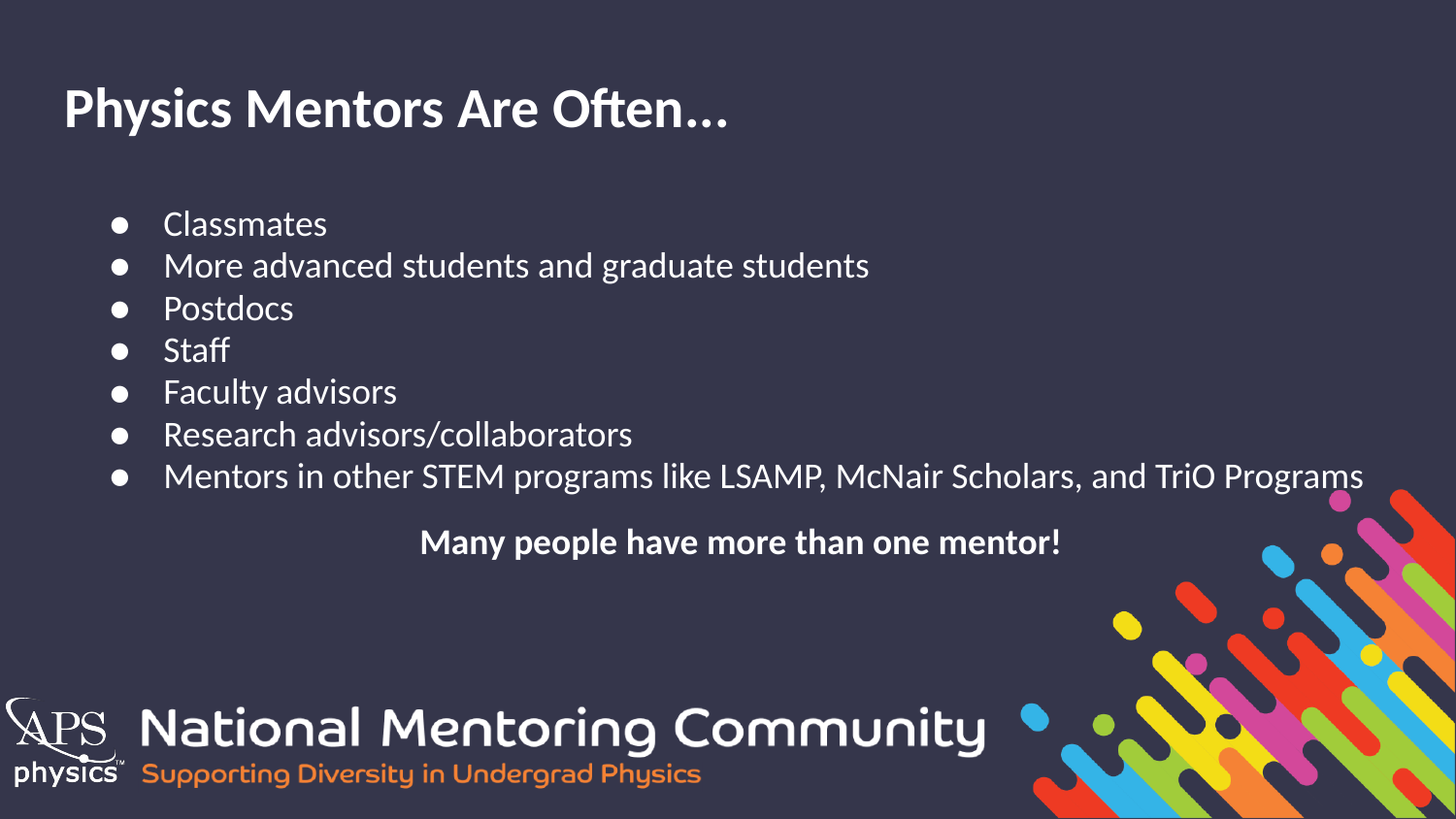

# Physics Mentors Are Often...

Classmates
More advanced students and graduate students
Postdocs
Staff
Faculty advisors
Research advisors/collaborators
Mentors in other STEM programs like LSAMP, McNair Scholars, and TriO Programs
Many people have more than one mentor!